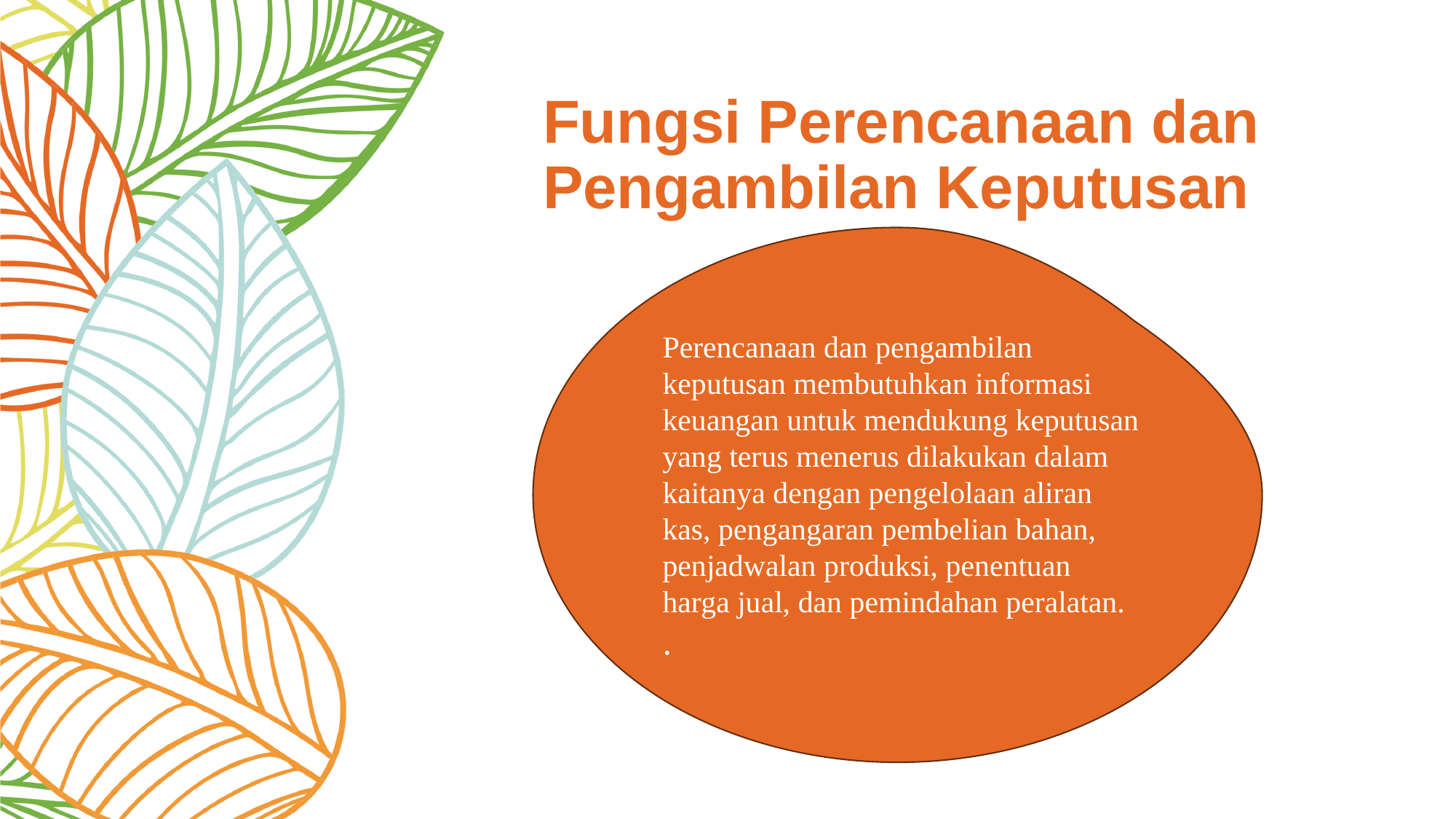

# Fungsi Perencanaan dan Pengambilan Keputusan
Perencanaan dan pengambilan keputusan membutuhkan informasi keuangan untuk mendukung keputusan yang terus menerus dilakukan dalam kaitanya dengan pengelolaan aliran kas, pengangaran pembelian bahan, penjadwalan produksi, penentuan harga jual, dan pemindahan peralatan.
.